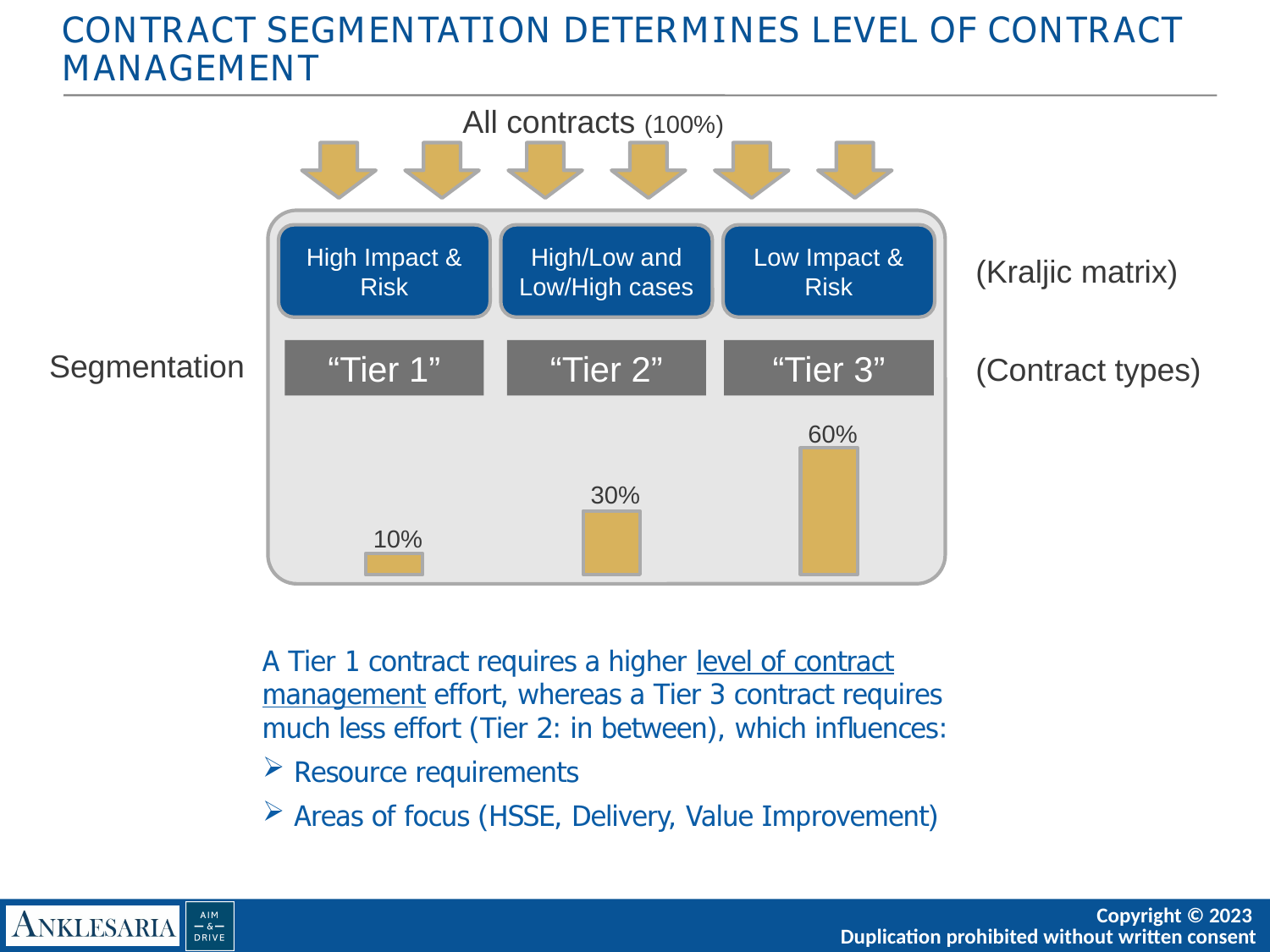

# CONTRACT SEGMENTATION DETERMINES LEVEL OF CONTRACT MANAGEMENT
All contracts (100%)

High Impact & Risk
High/Low and Low/High cases
Low Impact & Risk
(Kraljic matrix)
Segmentation
“Tier 1”
“Tier 2”
“Tier 3”
(Contract types)
60%

30%

10%

A Tier 1 contract requires a higher level of contract management effort, whereas a Tier 3 contract requires much less effort (Tier 2: in between), which influences:
Resource requirements
Areas of focus (HSSE, Delivery, Value Improvement)